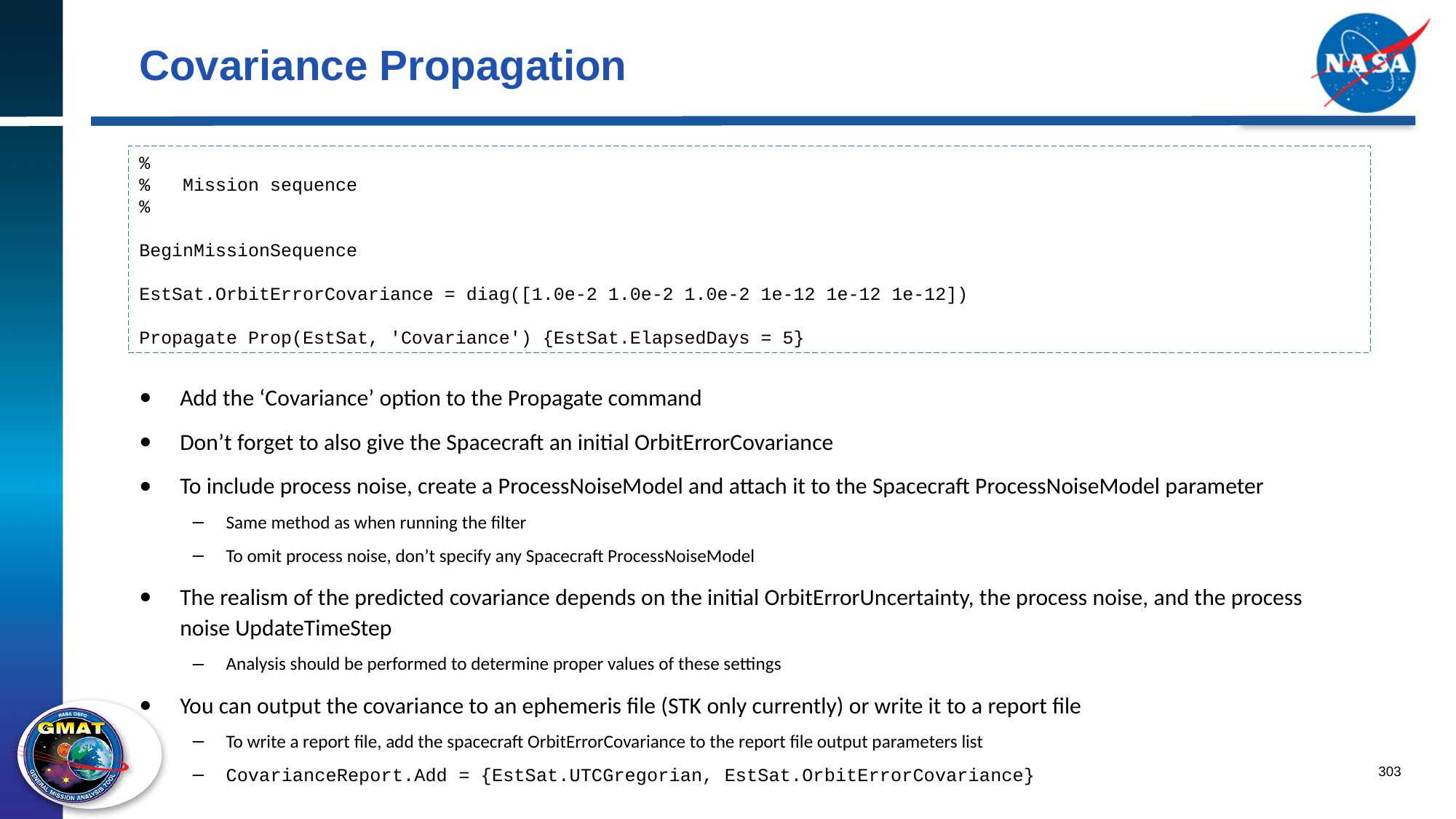

# Covariance Propagation
%
%   Mission sequence
%

BeginMissionSequence

EstSat.OrbitErrorCovariance = diag([1.0e-2 1.0e-2 1.0e-2 1e-12 1e-12 1e-12])

Propagate Prop(EstSat, 'Covariance') {EstSat.ElapsedDays = 5}
Add the ‘Covariance’ option to the Propagate command
Don’t forget to also give the Spacecraft an initial OrbitErrorCovariance
To include process noise, create a ProcessNoiseModel and attach it to the Spacecraft ProcessNoiseModel parameter
Same method as when running the filter
To omit process noise, don’t specify any Spacecraft ProcessNoiseModel
The realism of the predicted covariance depends on the initial OrbitErrorUncertainty, the process noise, and the process noise UpdateTimeStep
Analysis should be performed to determine proper values of these settings
You can output the covariance to an ephemeris file (STK only currently) or write it to a report file
To write a report file, add the spacecraft OrbitErrorCovariance to the report file output parameters list
CovarianceReport.Add = {EstSat.UTCGregorian, EstSat.OrbitErrorCovariance}

303